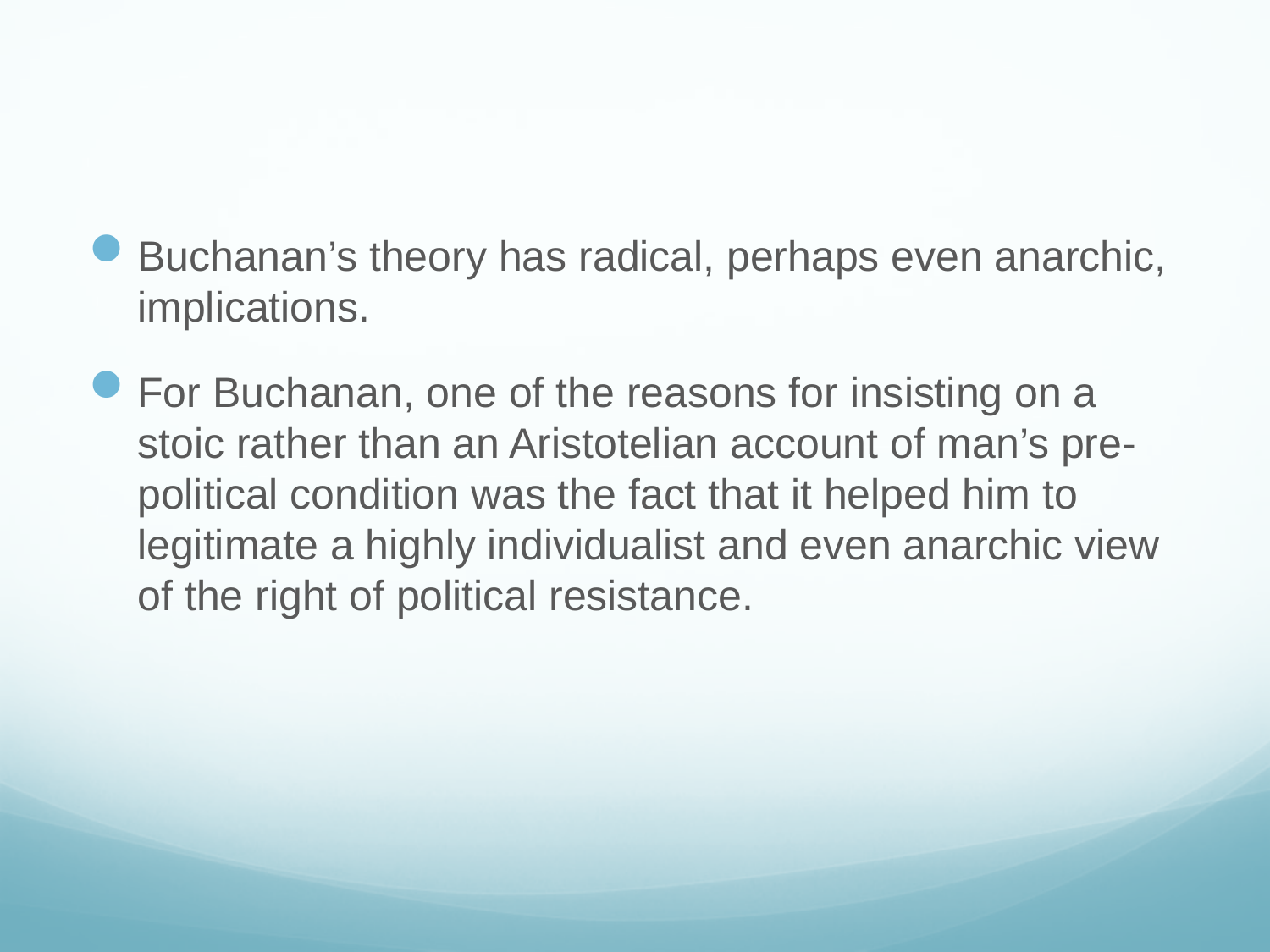

#
Buchanan’s theory has radical, perhaps even anarchic, implications.
For Buchanan, one of the reasons for insisting on a stoic rather than an Aristotelian account of man’s pre-political condition was the fact that it helped him to legitimate a highly individualist and even anarchic view of the right of political resistance.